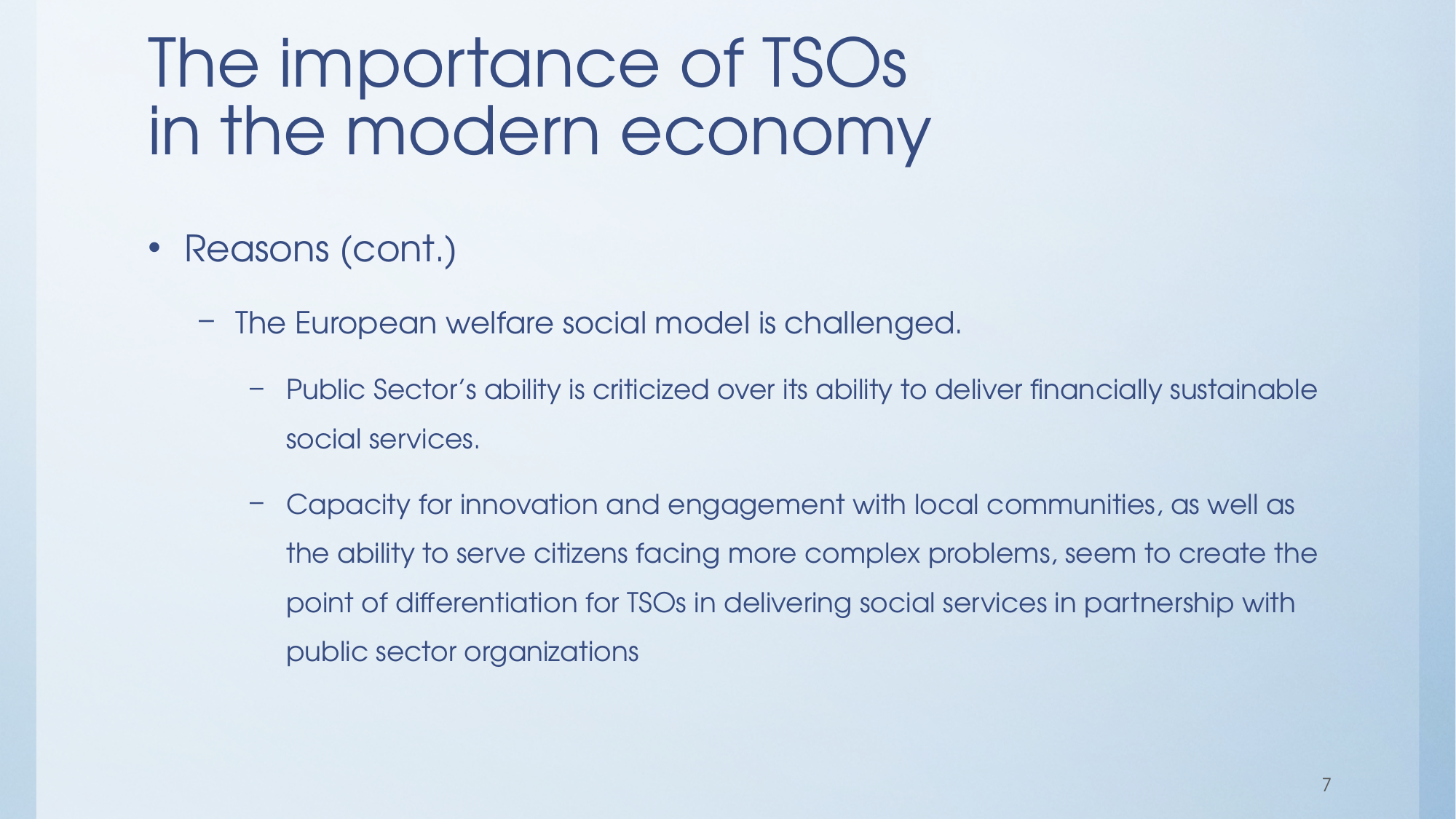

# The importance of TSOs in the modern economy
Reasons (cont.)
The European welfare social model is challenged.
Public Sector’s ability is criticized over its ability to deliver financially sustainable social services.
Capacity for innovation and engagement with local communities, as well as the ability to serve citizens facing more complex problems, seem to create the point of differentiation for TSOs in delivering social services in partnership with public sector organizations

7